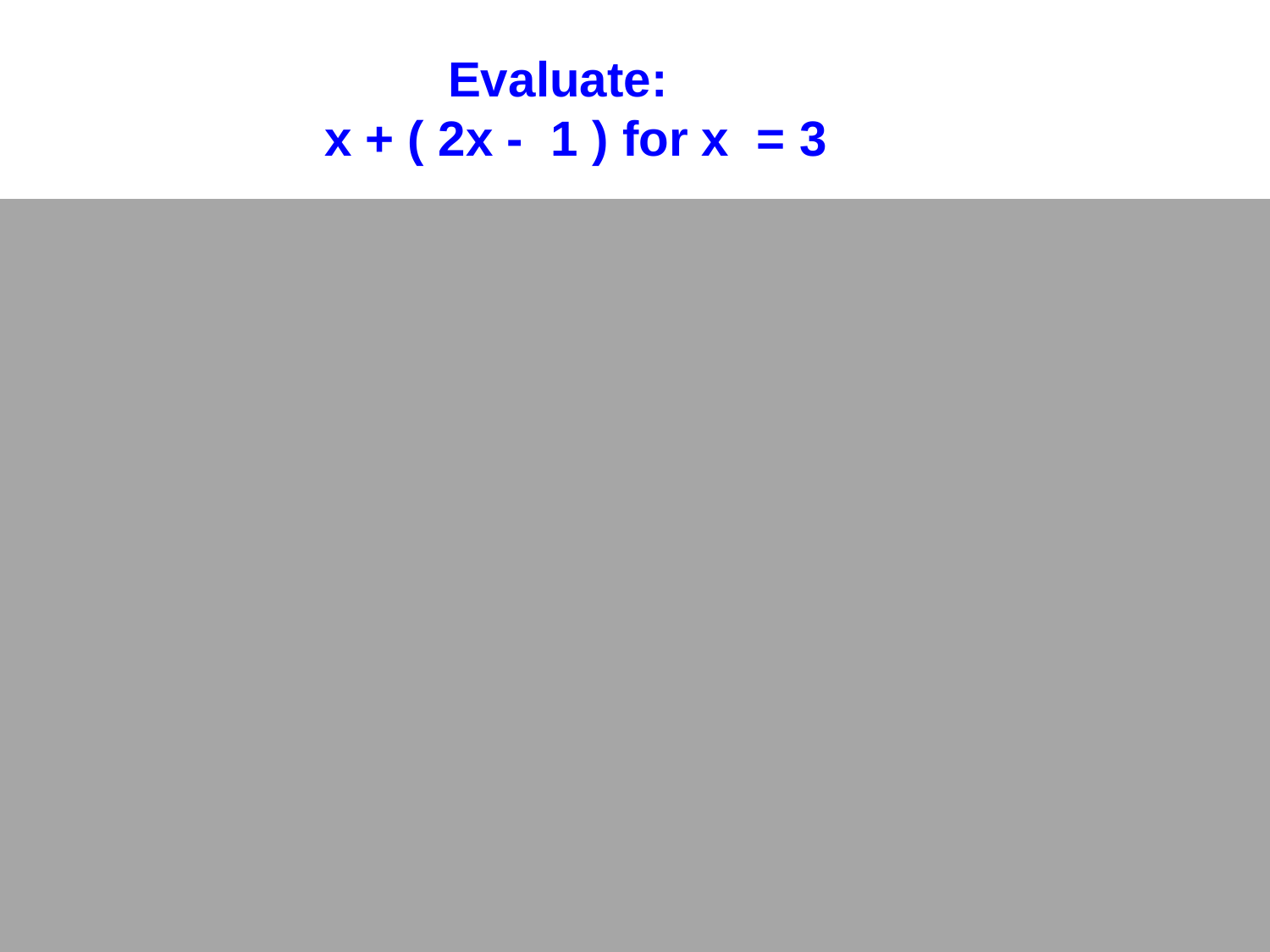

Evaluate:
 x + ( 2x -  1 ) for x  = 3

1.) Rewrite the expression :
x + (2x - 1)
2.)  Substitute the values
        for the variables
 (    ) + (2(   ) -1) =
_____  +  ______  =
3.)  Simplify the expression
C)  7
D)  12
A)  8
B)  10